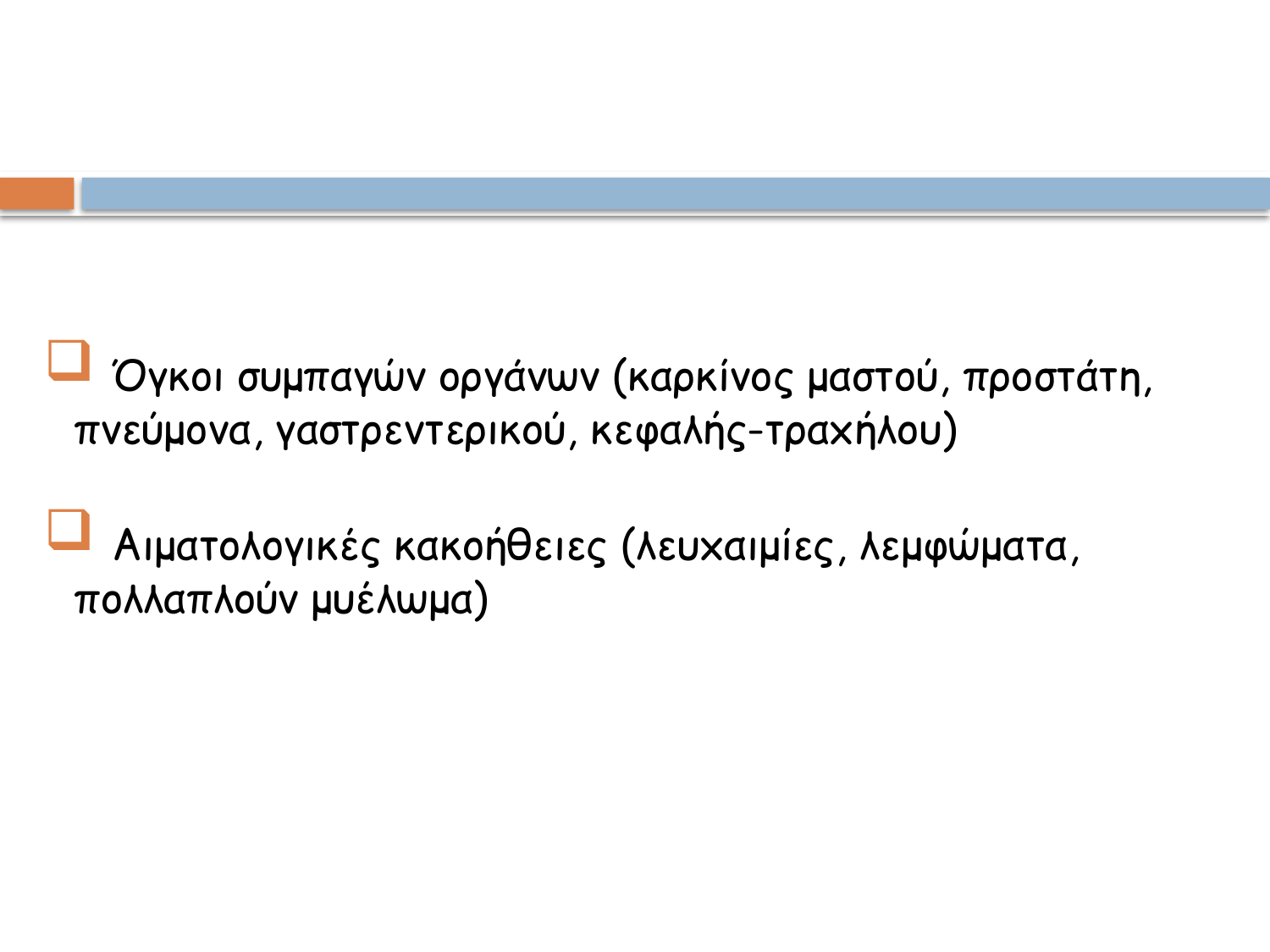

Όγκοι συμπαγών οργάνων (καρκίνος μαστού, προστάτη, πνεύμονα, γαστρεντερικού, κεφαλής-τραχήλου)

 Αιματολογικές κακοήθειες (λευχαιμίες, λεμφώματα, πολλαπλούν μυέλωμα)